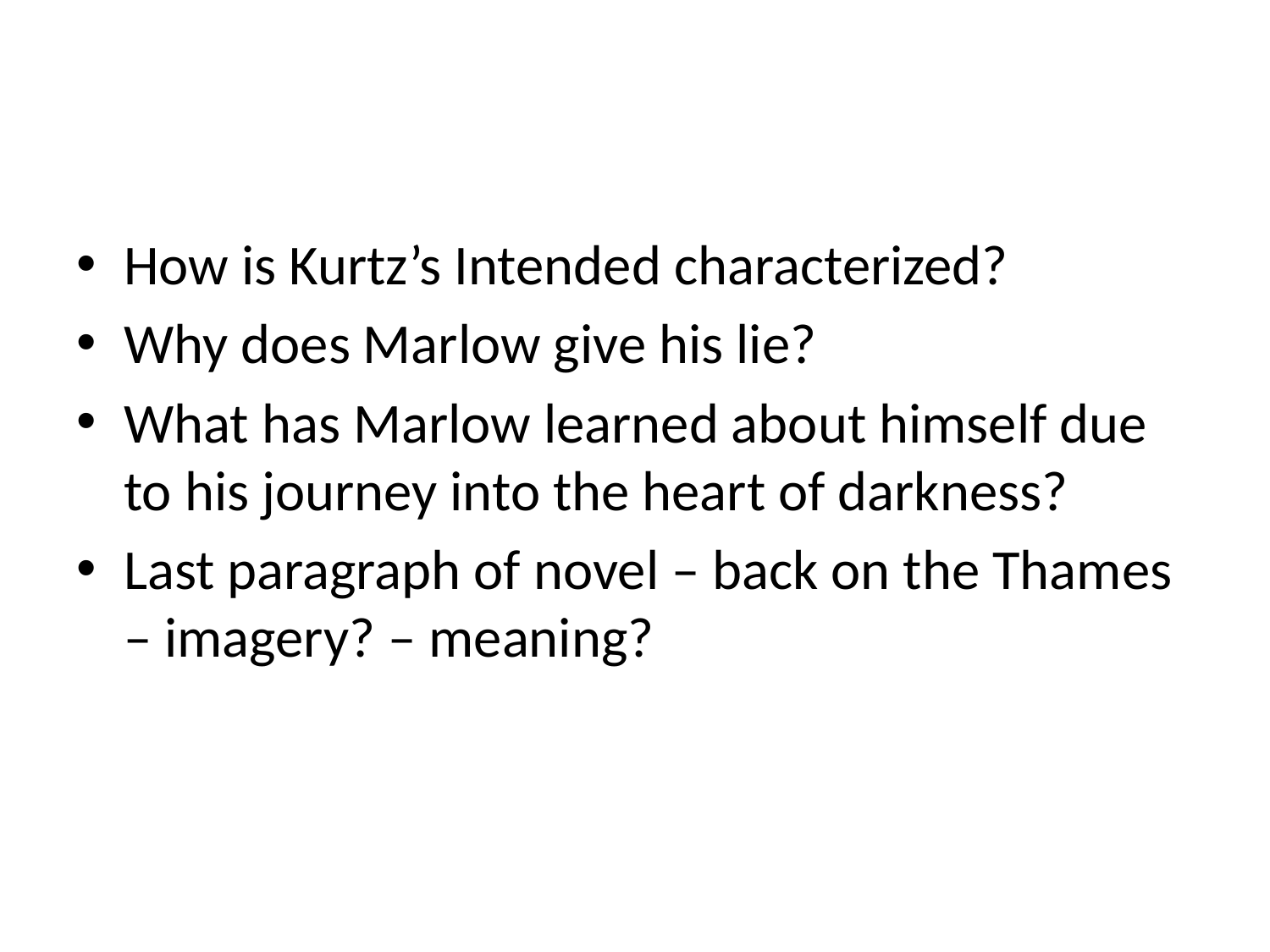

#
How is Kurtz’s Intended characterized?
Why does Marlow give his lie?
What has Marlow learned about himself due to his journey into the heart of darkness?
Last paragraph of novel – back on the Thames – imagery? – meaning?